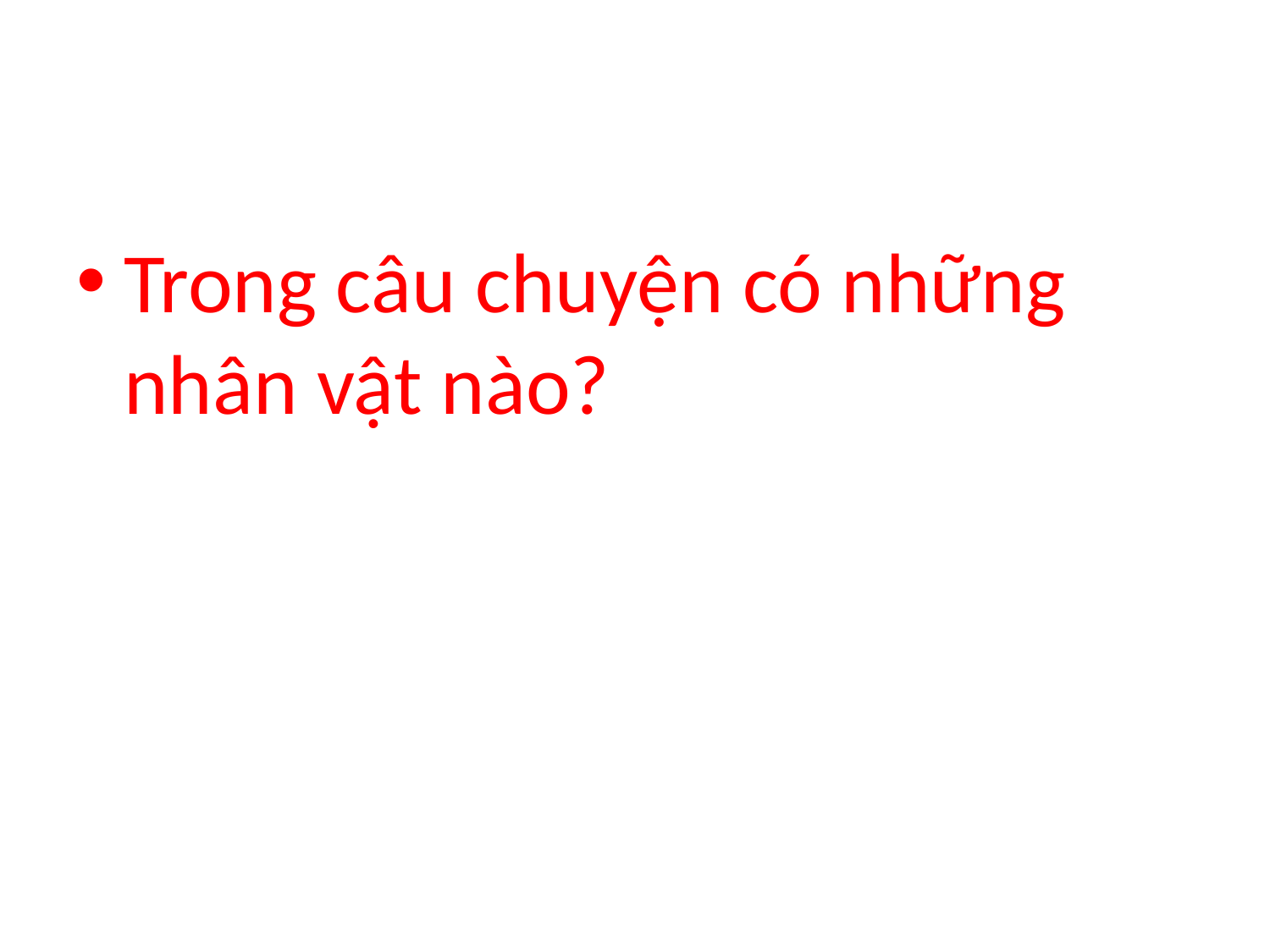

#
Trong câu chuyện có những  nhân vật nào?